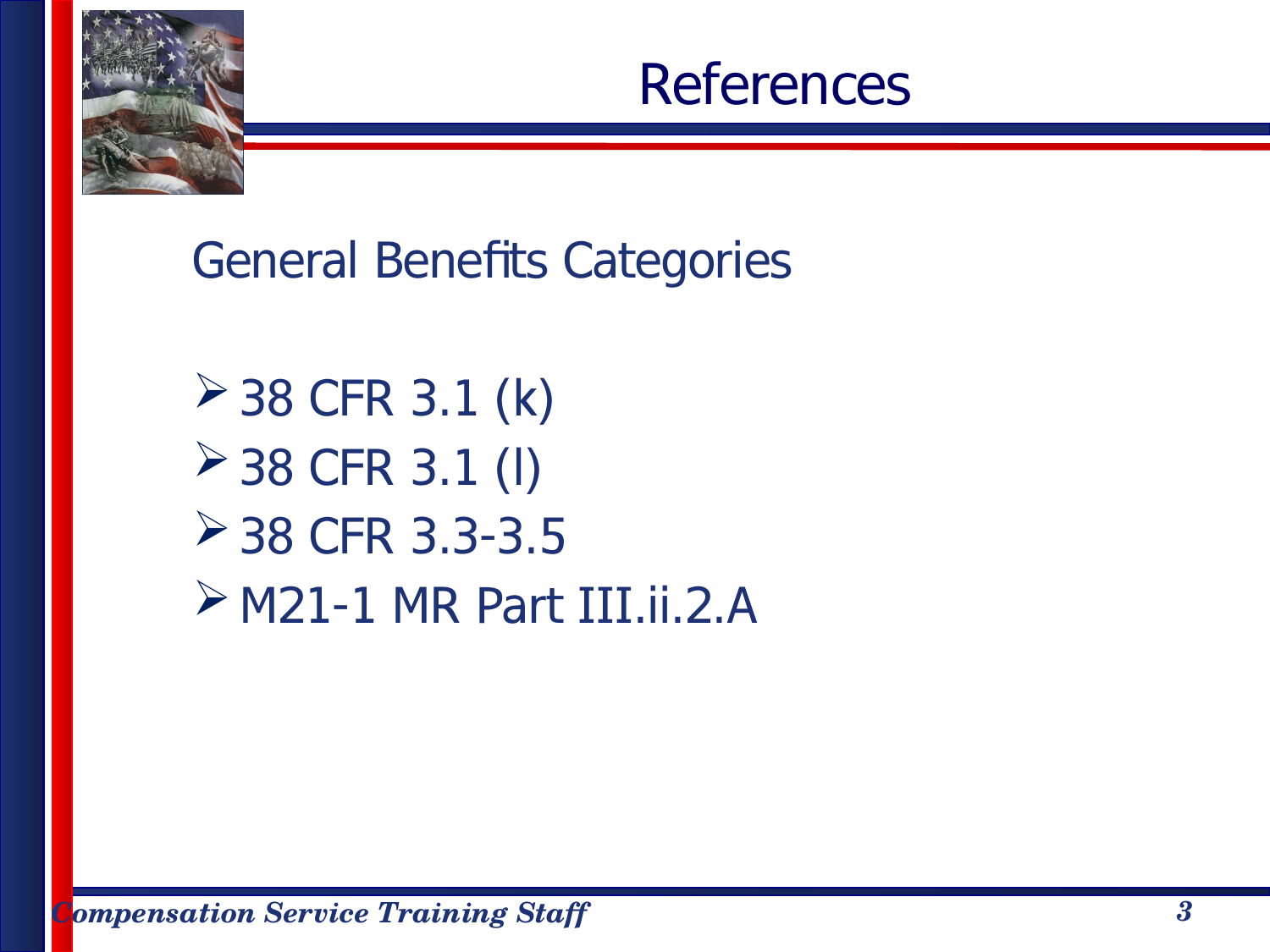

# References
General Benefits Categories

38 CFR 3.1 (k)
38 CFR 3.1 (l)
38 CFR 3.3-3.5
M21-1 MR Part III.ii.2.A

3